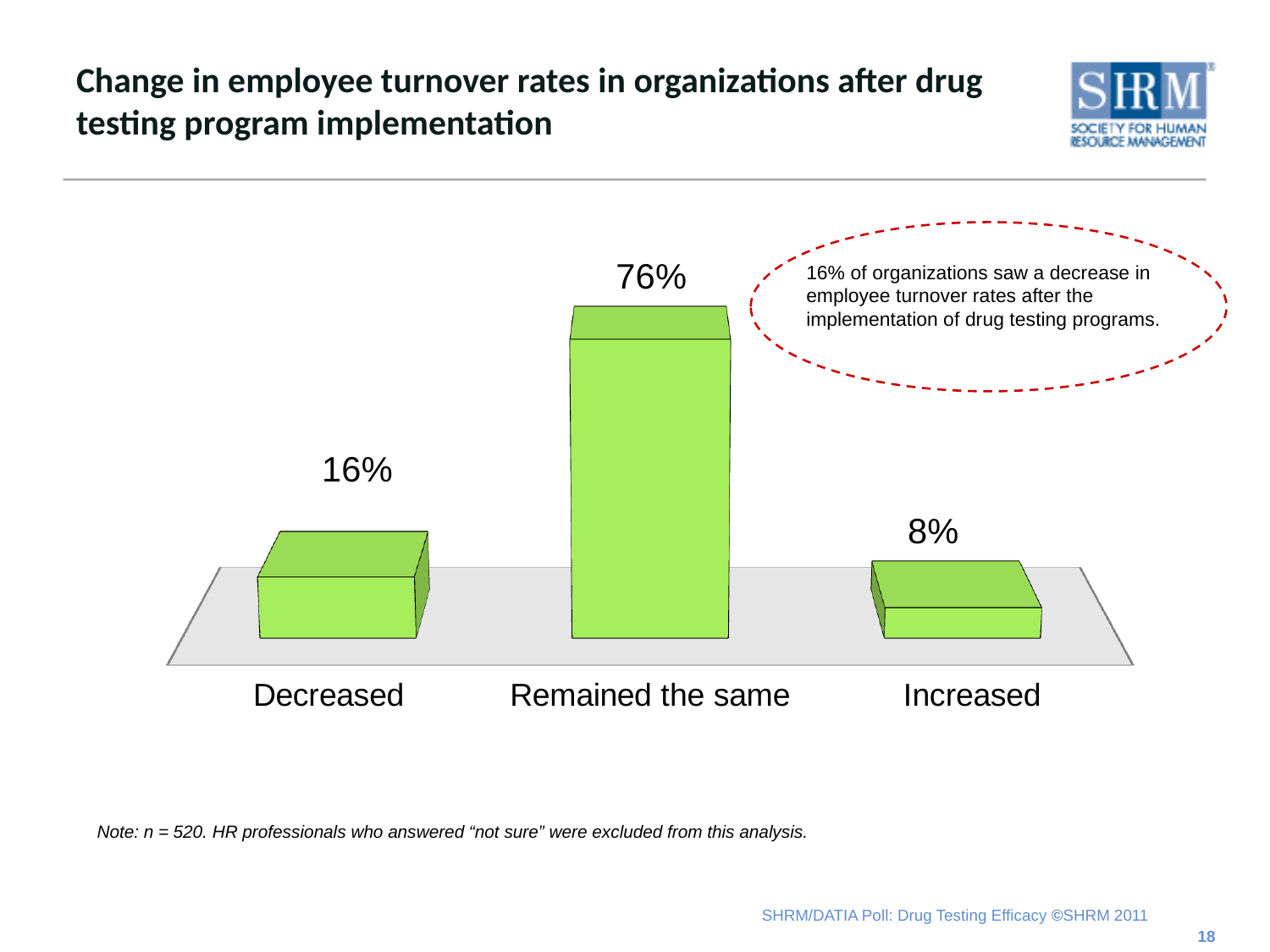

# Change in employee turnover rates in organizations after drug testing program implementation

[unsupported chart]

16% of organizations saw a decrease in employee turnover rates after the implementation of drug testing programs.
Note: n = 520. HR professionals who answered “not sure” were excluded from this analysis.
18